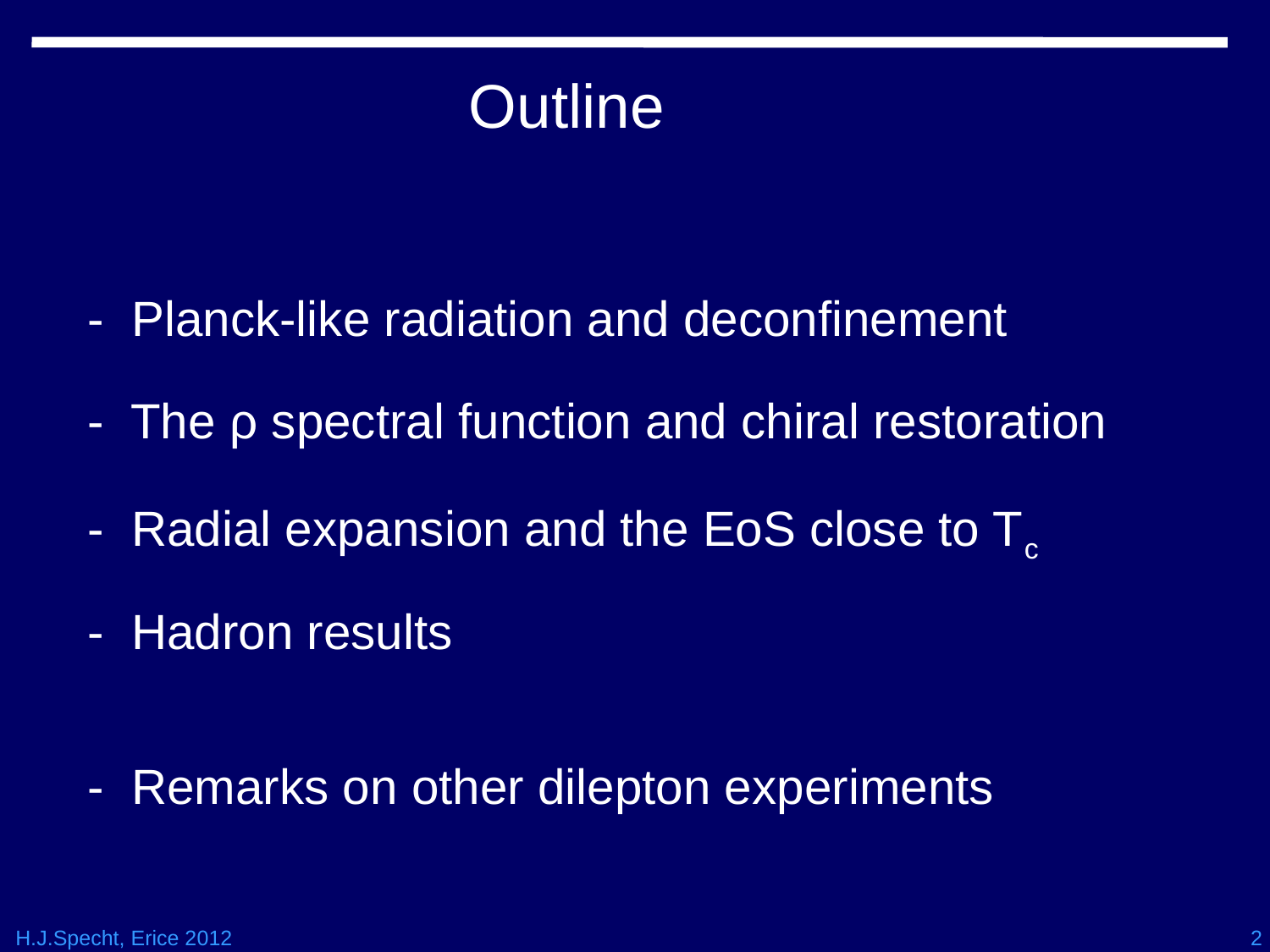

# Outline

-  Planck-like radiation and deconfinement

-  The ρ spectral function and chiral restoration

-  Radial expansion and the EoS close to Tc

-  Hadron results

-  Remarks on other dilepton experiments
H.J.Specht, Erice 2012
2